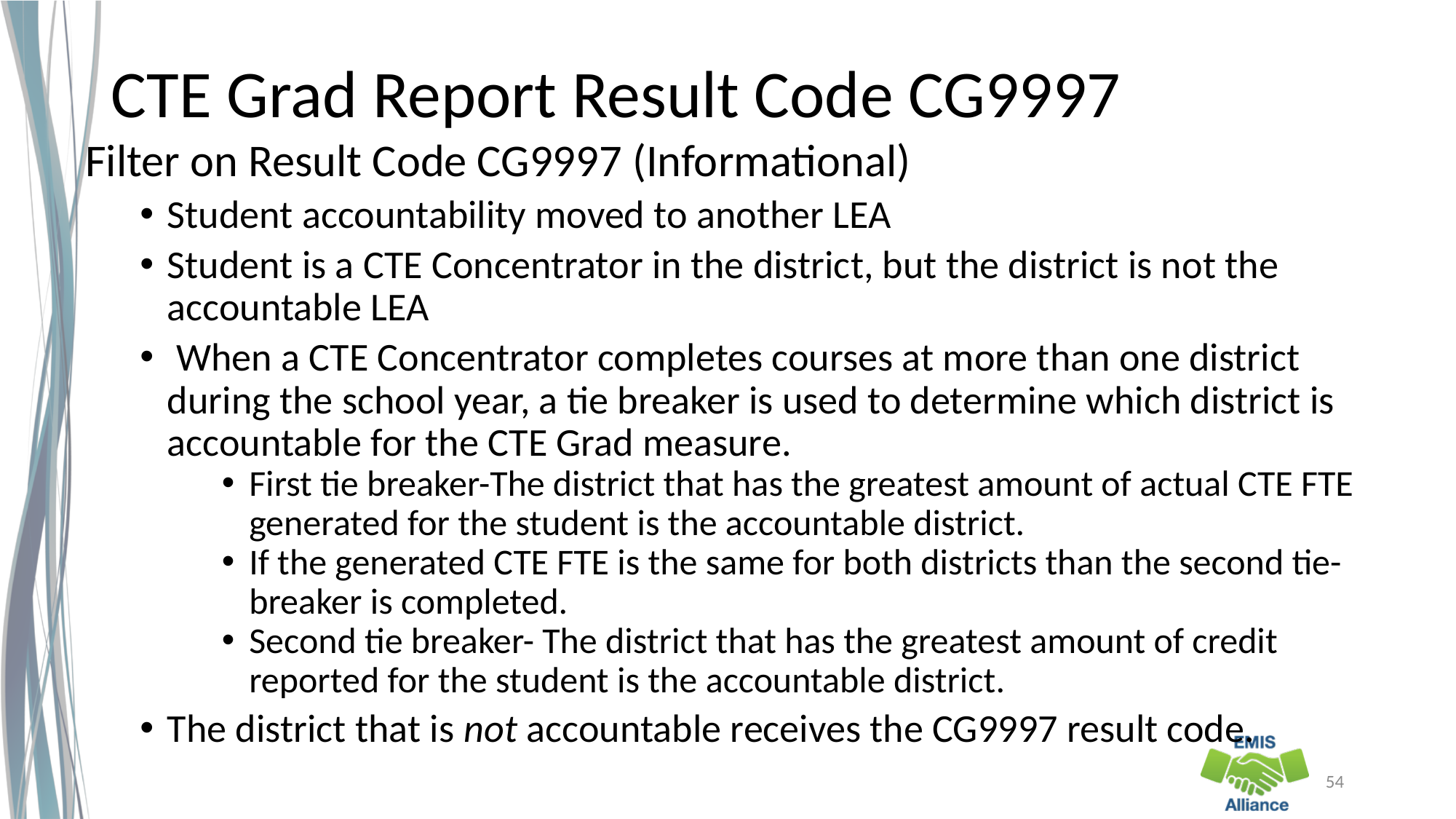

# CTE Grad Report Result Code CG9997
Filter on Result Code CG9997 (Informational)
Student accountability moved to another LEA
Student is a CTE Concentrator in the district, but the district is not the accountable LEA
 When a CTE Concentrator completes courses at more than one district during the school year, a tie breaker is used to determine which district is accountable for the CTE Grad measure.
First tie breaker-The district that has the greatest amount of actual CTE FTE generated for the student is the accountable district.
If the generated CTE FTE is the same for both districts than the second tie-breaker is completed.
Second tie breaker- The district that has the greatest amount of credit reported for the student is the accountable district.
The district that is not accountable receives the CG9997 result code.
54